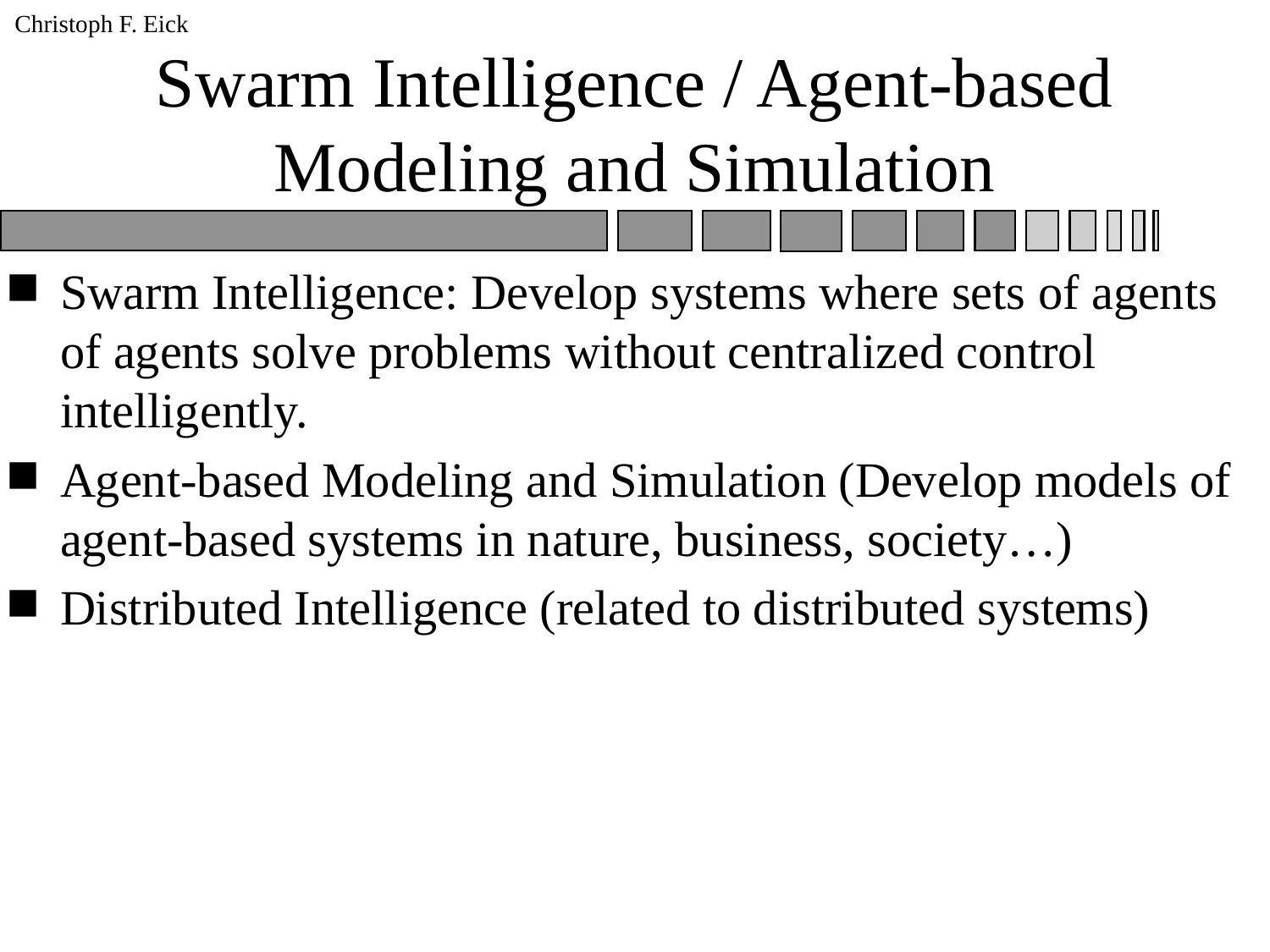

# Swarm Intelligence / Agent-based Modeling and Simulation
Swarm Intelligence: Develop systems where sets of agents of agents solve problems without centralized control intelligently.
Agent-based Modeling and Simulation (Develop models of agent-based systems in nature, business, society…)
Distributed Intelligence (related to distributed systems)